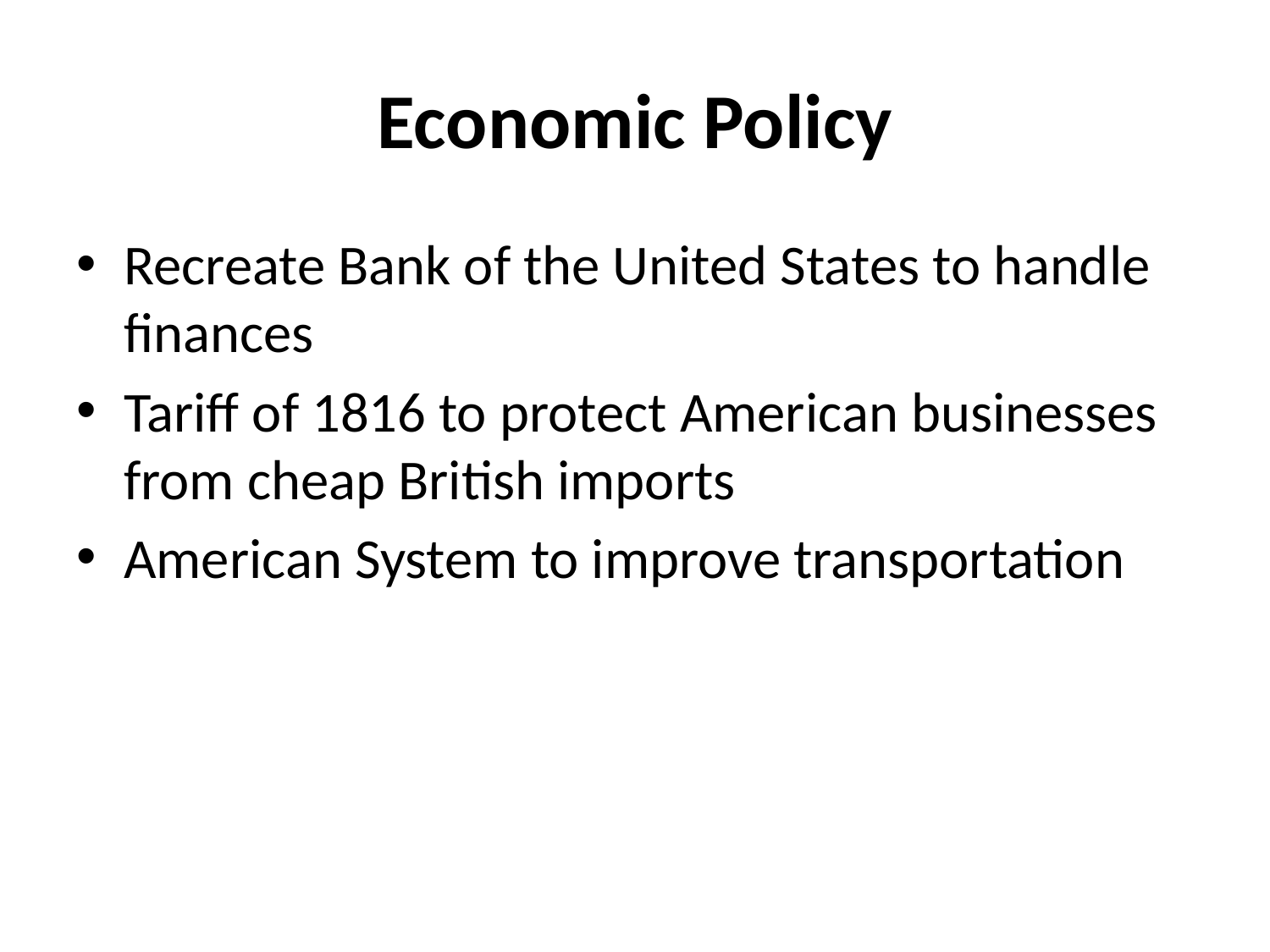

# Economic Policy
Recreate Bank of the United States to handle finances
Tariff of 1816 to protect American businesses from cheap British imports
American System to improve transportation